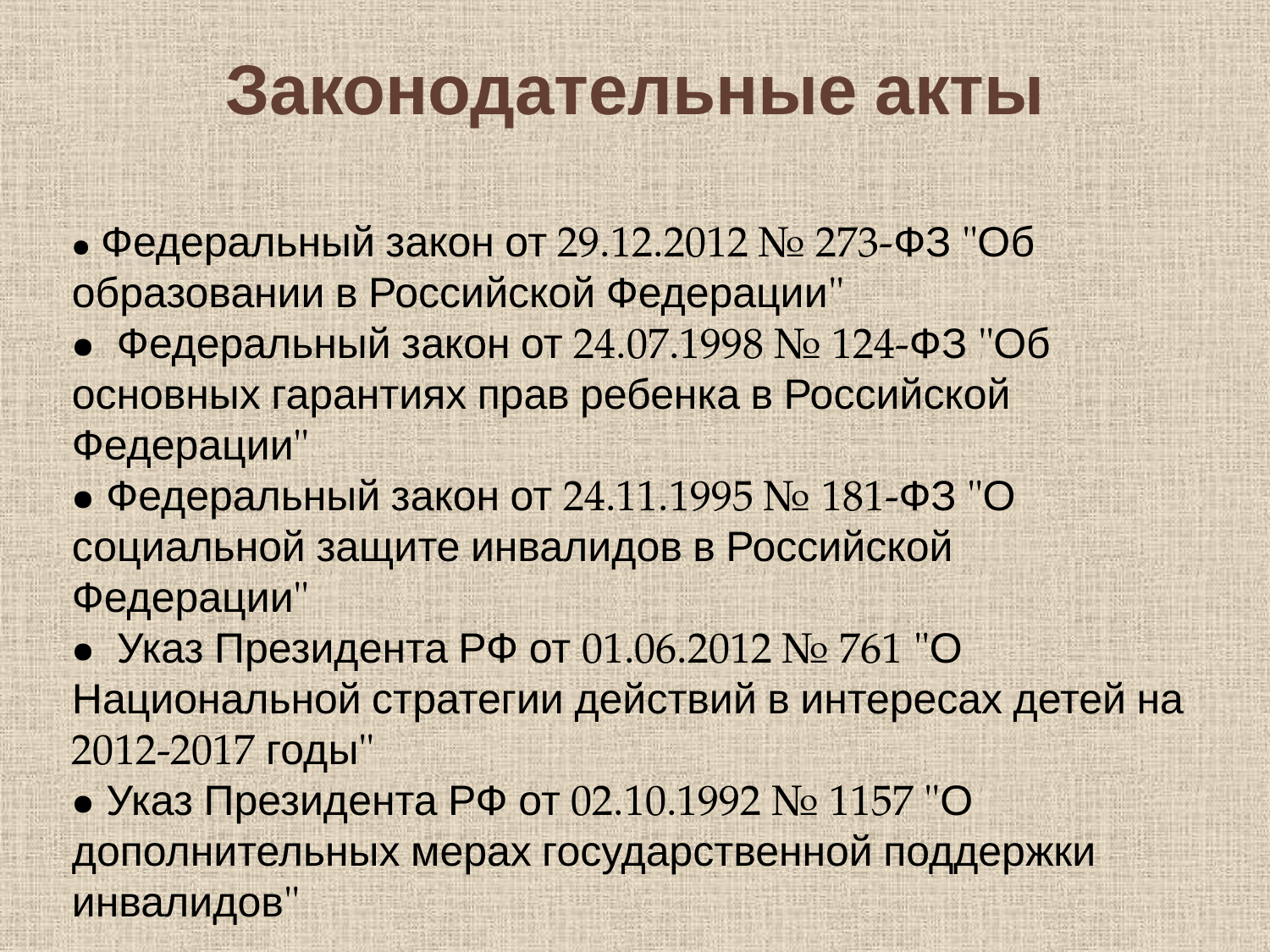

Законодательные акты

• Федеральный закон от 29.12.2012 № 273-ФЗ "Об образовании в Российской Федерации"
•  Федеральный закон от 24.07.1998 № 124-ФЗ "Об основных гарантиях прав ребенка в Российской Федерации"
• Федеральный закон от 24.11.1995 № 181-ФЗ "О социальной защите инвалидов в Российской Федерации"
•  Указ Президента РФ от 01.06.2012 № 761 "О Национальной стратегии действий в интересах детей на 2012-2017 годы"
• Указ Президента РФ от 02.10.1992 № 1157 "О дополнительных мерах государственной поддержки инвалидов"